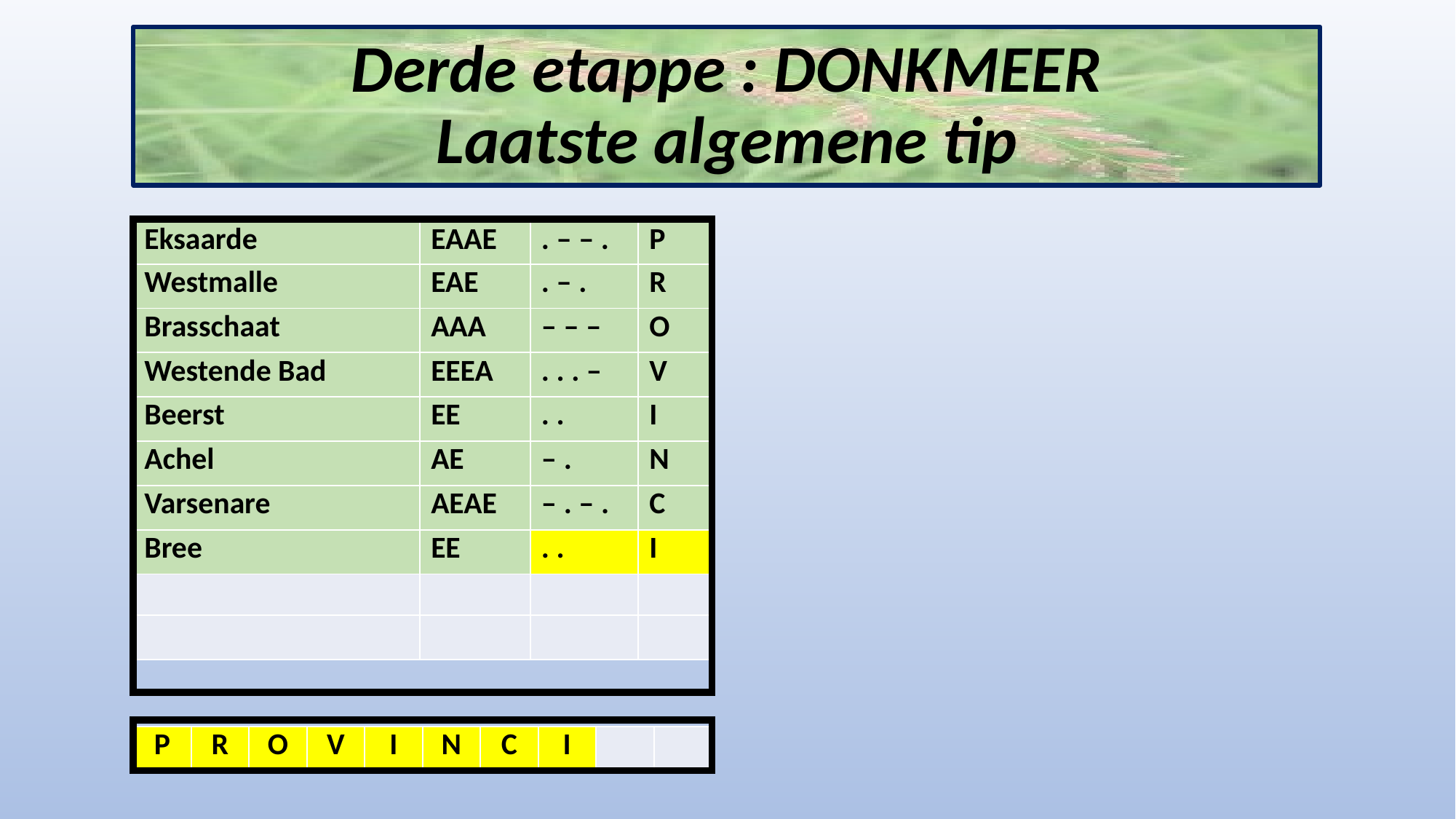

# Derde etappe : DONKMEER Laatste algemene tip

| Eksaarde | EAAE | . ‒ ‒ . | P |
| --- | --- | --- | --- |
| Westmalle | EAE | . ‒ . | R |
| Brasschaat | AAA | ‒ ‒ ‒ | O |
| Westende Bad | EEEA | . . . ‒ | V |
| Beerst | EE | . . | I |
| Achel | AE | ‒ . | N |
| Varsenare | AEAE | ‒ . ‒ . | C |
| Bree | EE | . . | I |
|  |  |  |  |
|  |  |  |  |

| P | R | O | V | I | N | C | I |  |  |
| --- | --- | --- | --- | --- | --- | --- | --- | --- | --- |